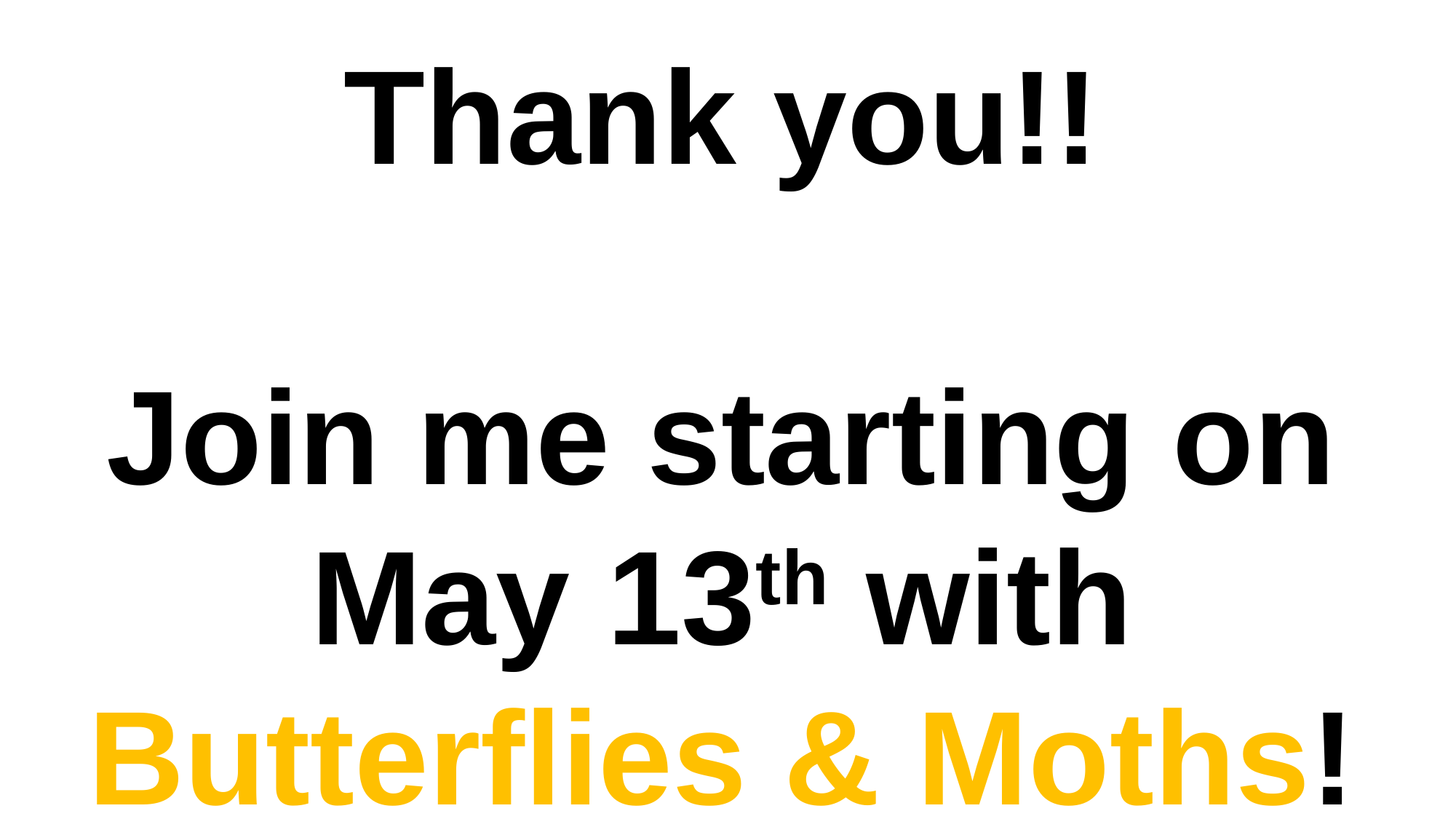

Thank you!!

Join me starting on May 13th with Butterflies & Moths!